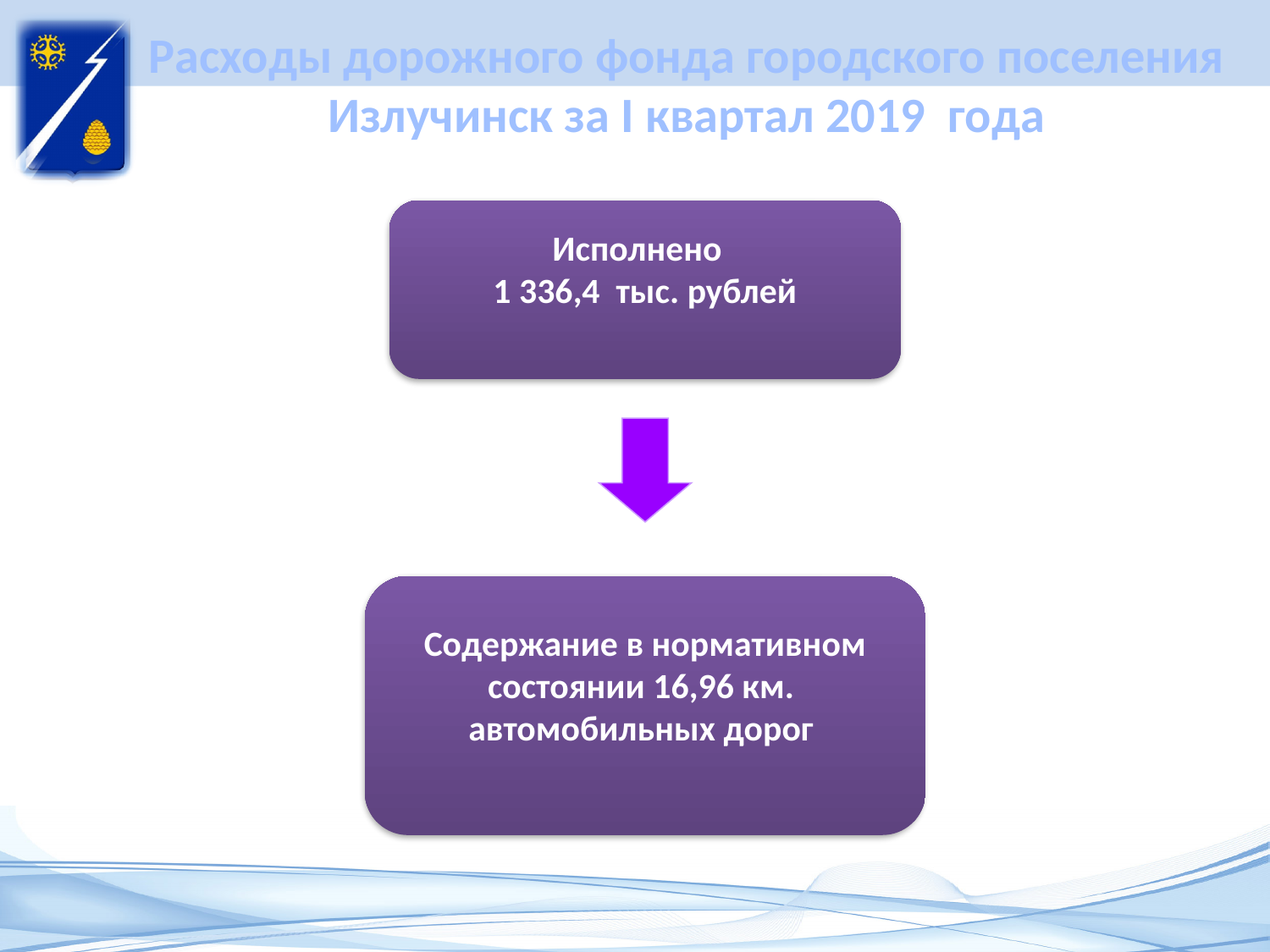

# Расходы дорожного фонда городского поселения Излучинск за I квартал 2019  года
Исполнено
1 336,4  тыс. рублей

Содержание в нормативном состоянии 16,96 км.
автомобильных дорог